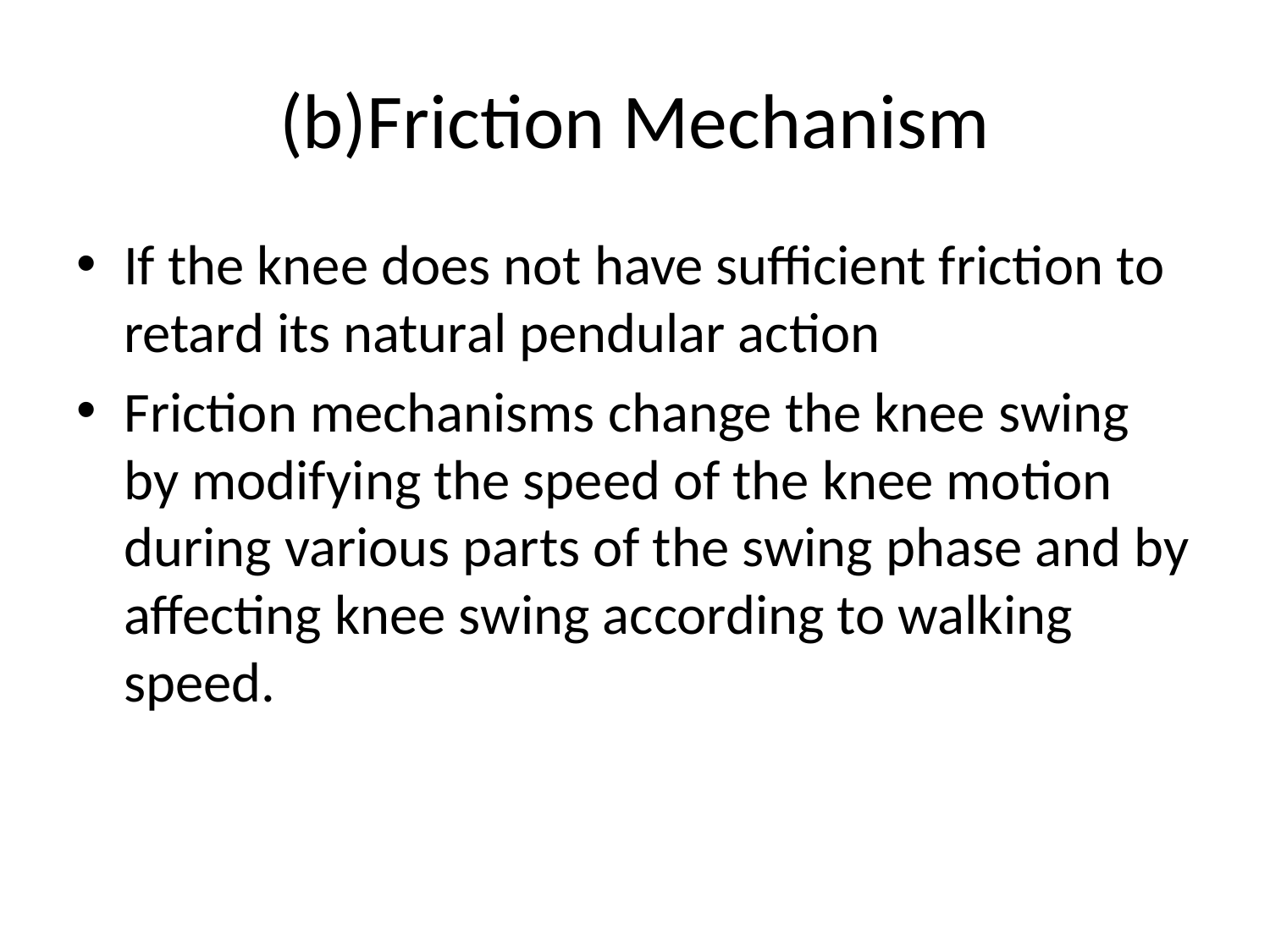

# (b)Friction Mechanism
If the knee does not have sufficient friction to retard its natural pendular action
Friction mechanisms change the knee swing by modifying the speed of the knee motion during various parts of the swing phase and by affecting knee swing according to walking speed.